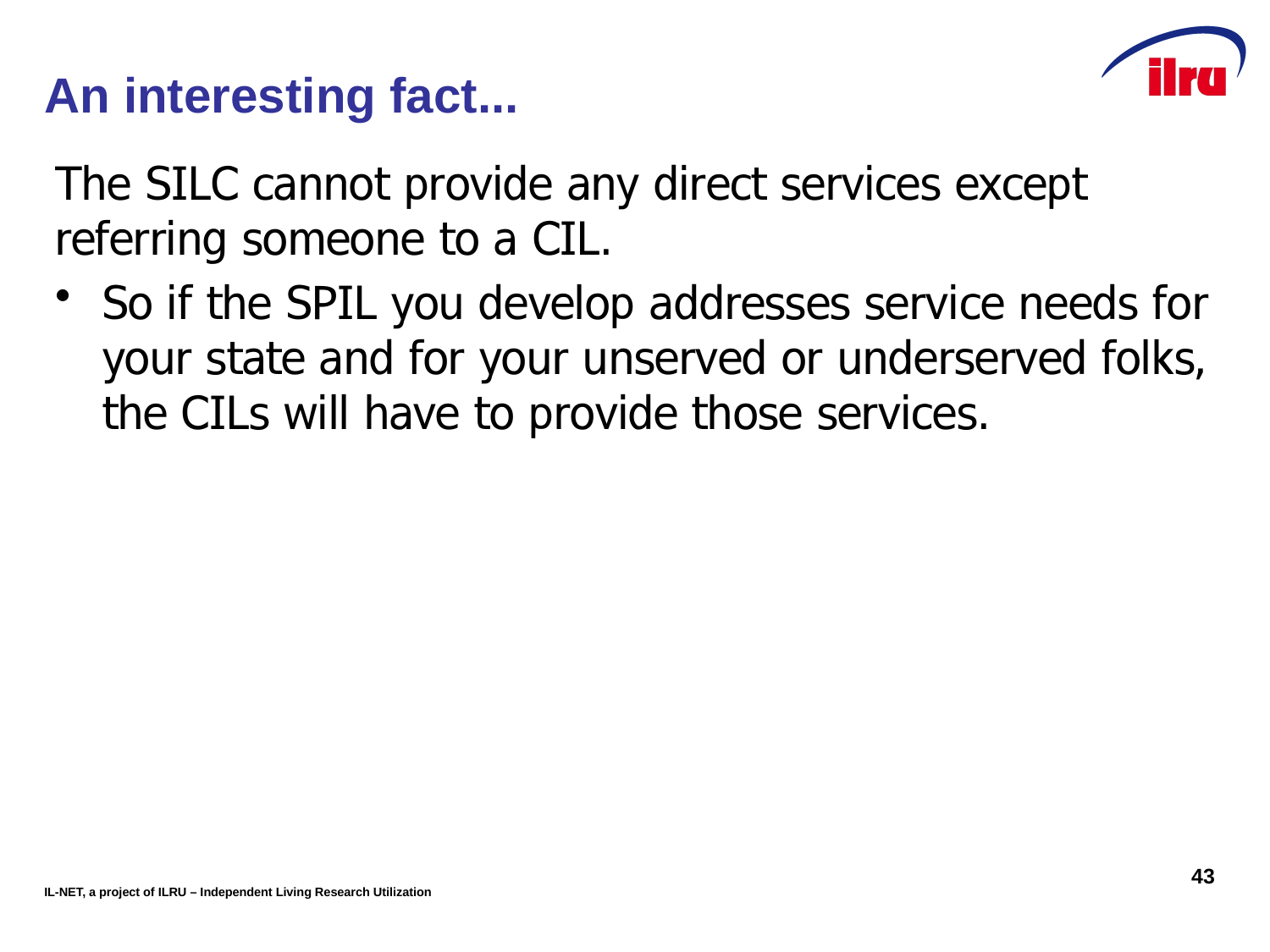

# An interesting fact...
The SILC cannot provide any direct services except referring someone to a CIL.
So if the SPIL you develop addresses service needs for your state and for your unserved or underserved folks, the CILs will have to provide those services.
43